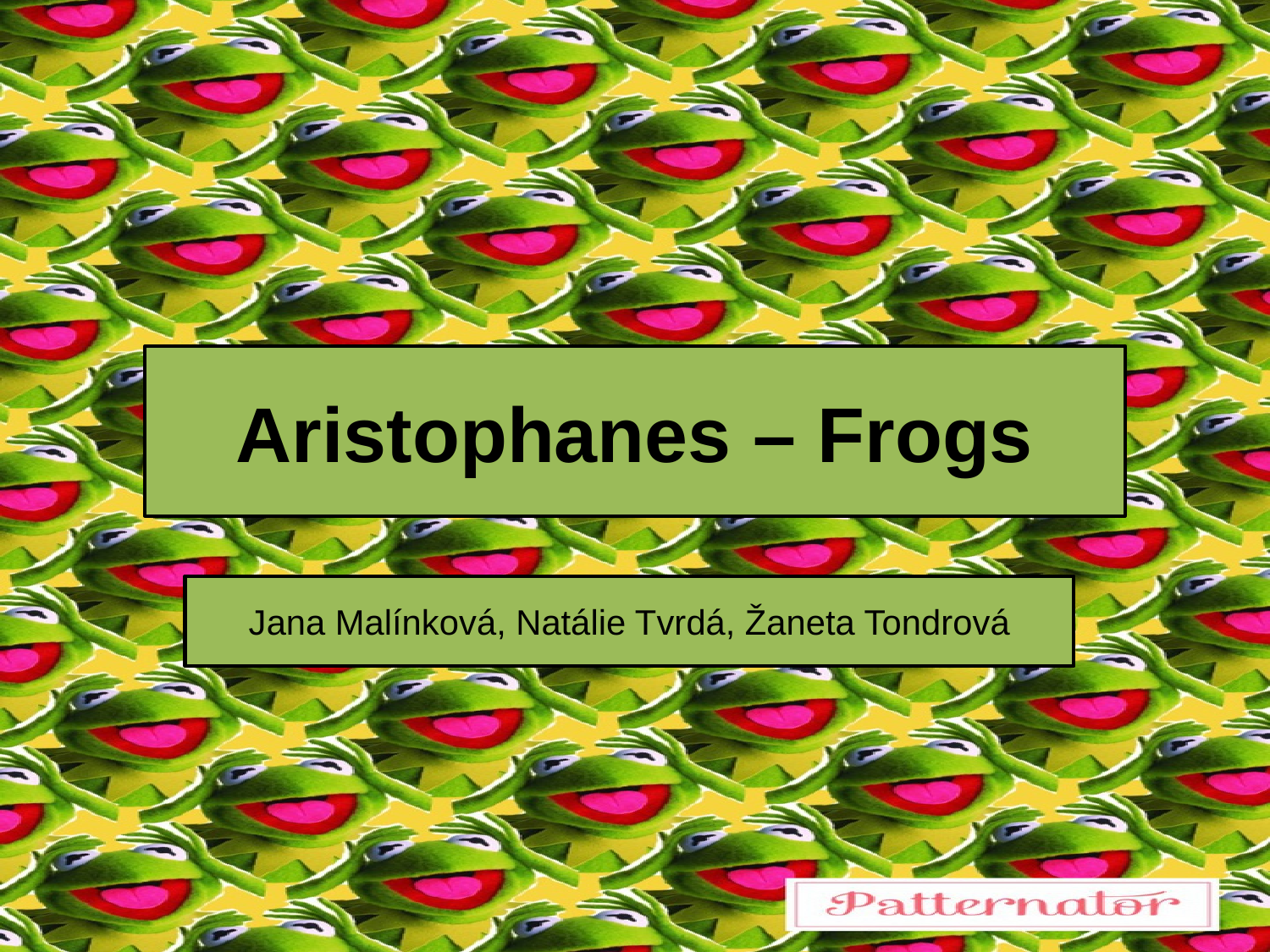

# Aristophanes – Frogs
Jana Malínková, Natálie Tvrdá, Žaneta Tondrová